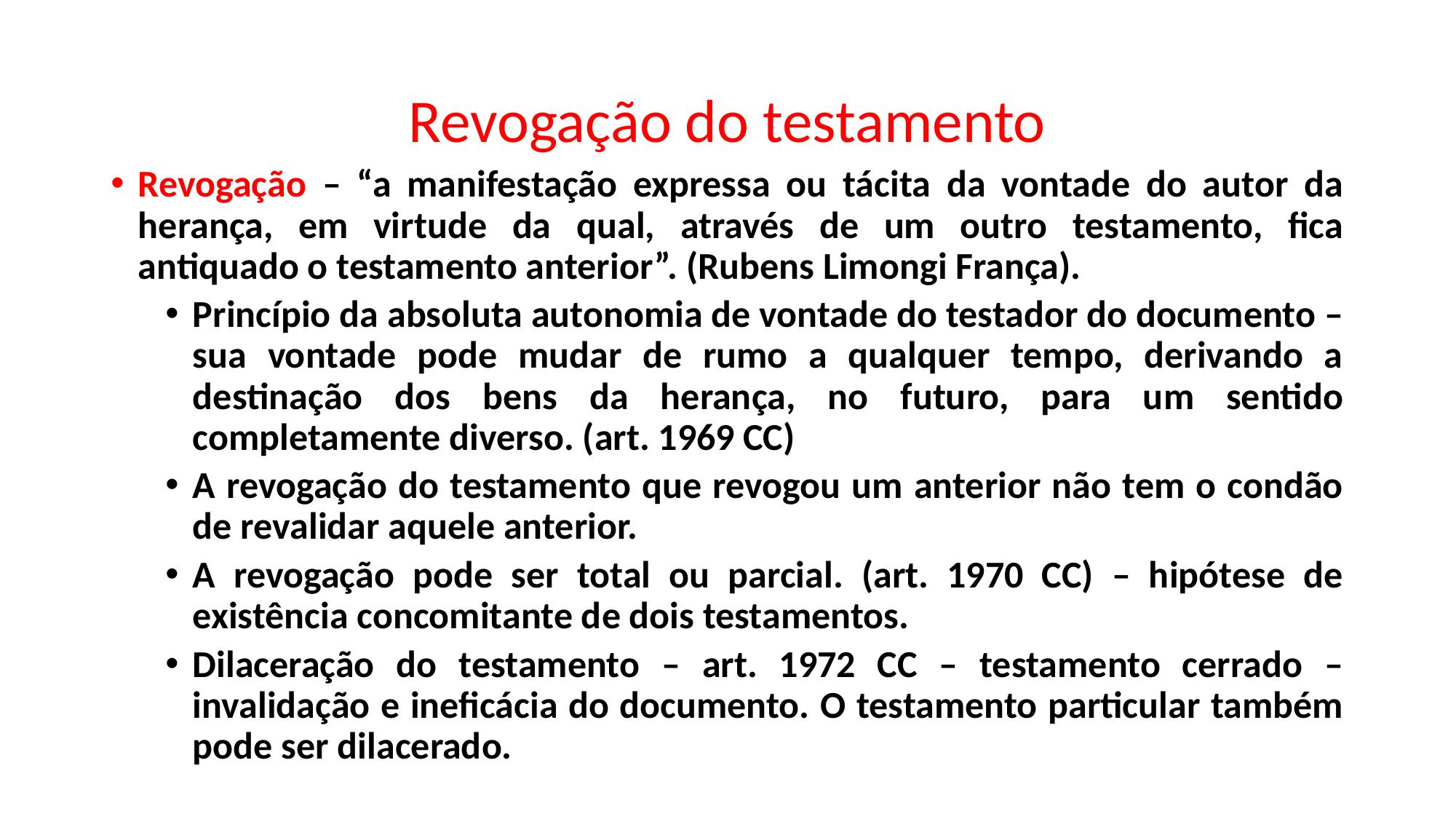

# Revogação do testamento
Revogação – “a manifestação expressa ou tácita da vontade do autor da herança, em virtude da qual, através de um outro testamento, fica antiquado o testamento anterior”. (Rubens Limongi França).
Princípio da absoluta autonomia de vontade do testador do documento – sua vontade pode mudar de rumo a qualquer tempo, derivando a destinação dos bens da herança, no futuro, para um sentido completamente diverso. (art. 1969 CC)
A revogação do testamento que revogou um anterior não tem o condão de revalidar aquele anterior.
A revogação pode ser total ou parcial. (art. 1970 CC) – hipótese de existência concomitante de dois testamentos.
Dilaceração do testamento – art. 1972 CC – testamento cerrado – invalidação e ineficácia do documento. O testamento particular também pode ser dilacerado.